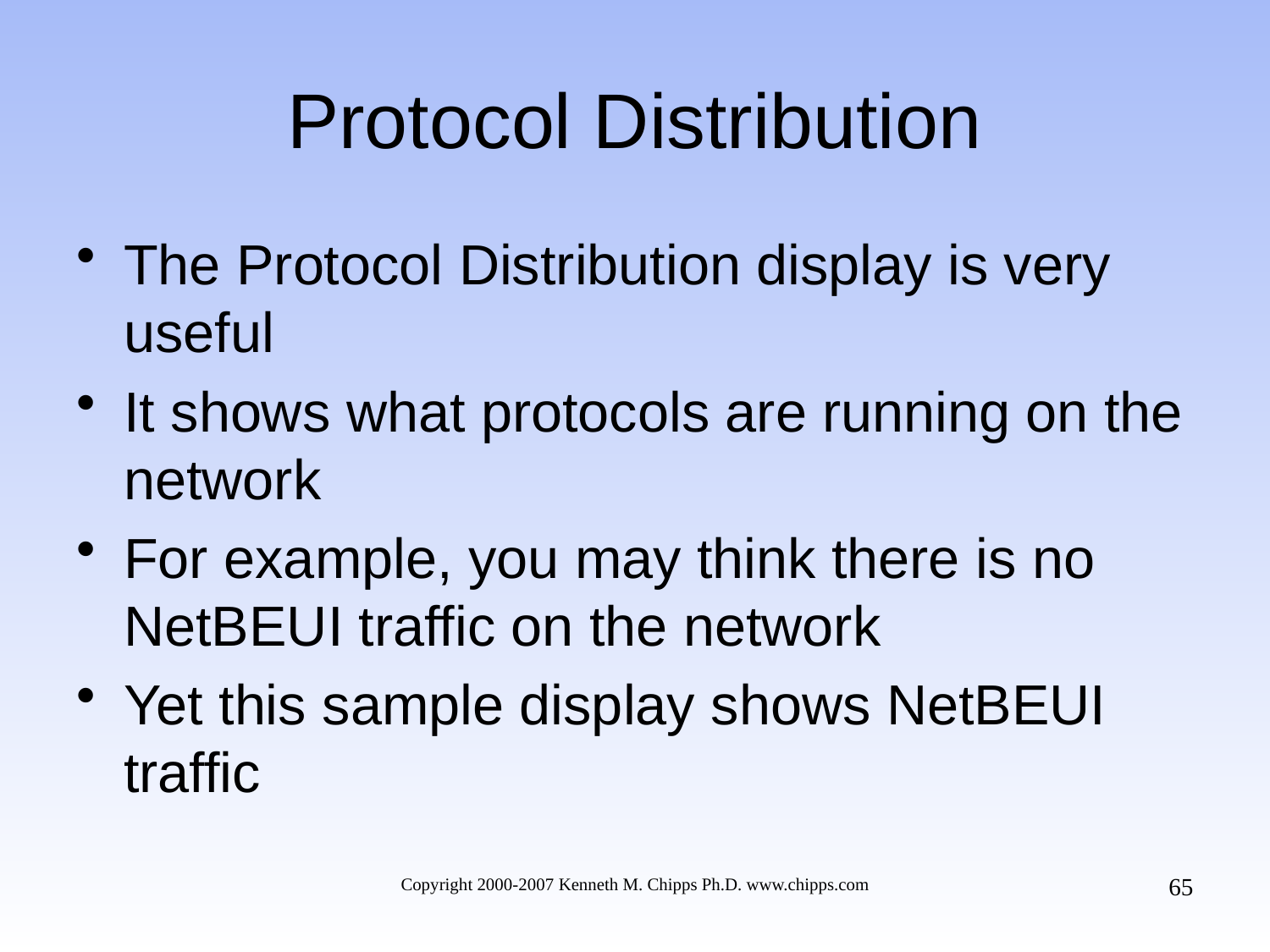

# Protocol Distribution
The Protocol Distribution display is very useful
It shows what protocols are running on the network
For example, you may think there is no NetBEUI traffic on the network
Yet this sample display shows NetBEUI traffic
65
Copyright 2000-2007 Kenneth M. Chipps Ph.D. www.chipps.com